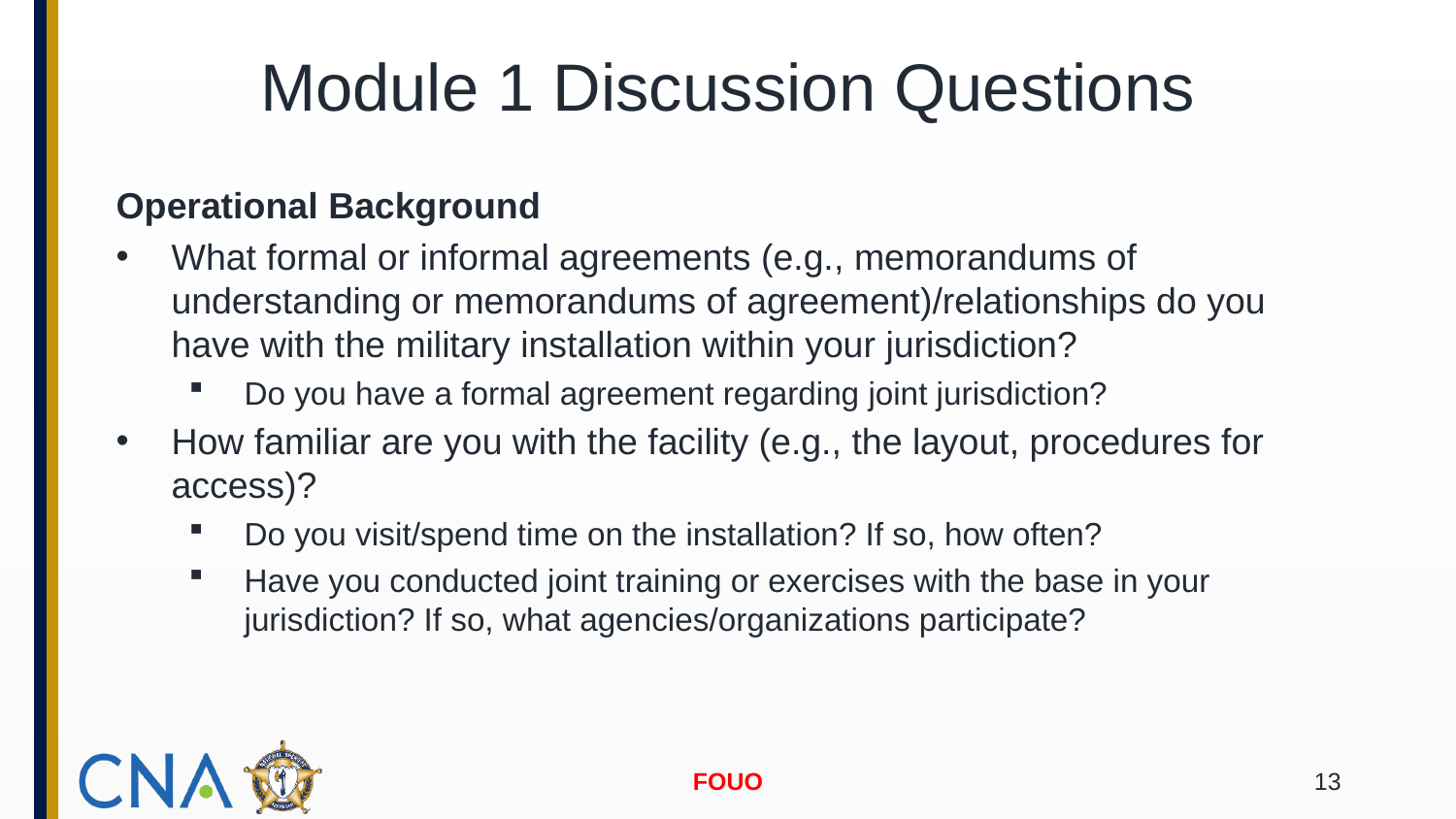

# Module 1 Discussion Questions
Operational Background
What formal or informal agreements (e.g., memorandums of understanding or memorandums of agreement)/relationships do you have with the military installation within your jurisdiction?
Do you have a formal agreement regarding joint jurisdiction?
How familiar are you with the facility (e.g., the layout, procedures for access)?
Do you visit/spend time on the installation? If so, how often?
Have you conducted joint training or exercises with the base in your jurisdiction? If so, what agencies/organizations participate?

FOUO
13